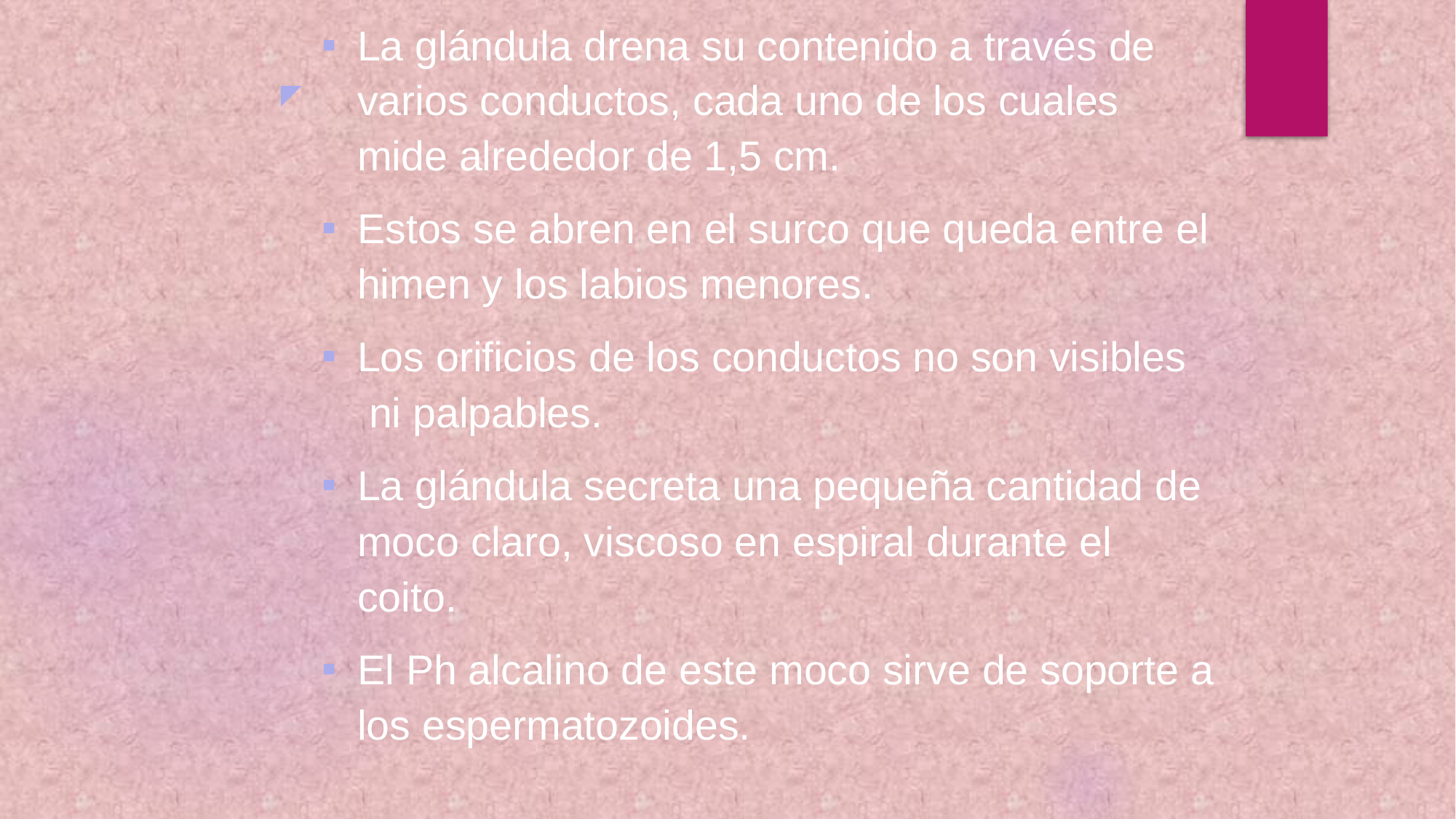

La glándula drena su contenido a través de  varios conductos, cada uno de los cuales  mide alrededor de 1,5 cm.
Estos se abren en el surco que queda entre el  himen y los labios menores.
Los orificios de los conductos no son visibles  ni palpables.
La glándula secreta una pequeña cantidad de  moco claro, viscoso en espiral durante el  coito.
El Ph alcalino de este moco sirve de soporte a  los espermatozoides.
◤